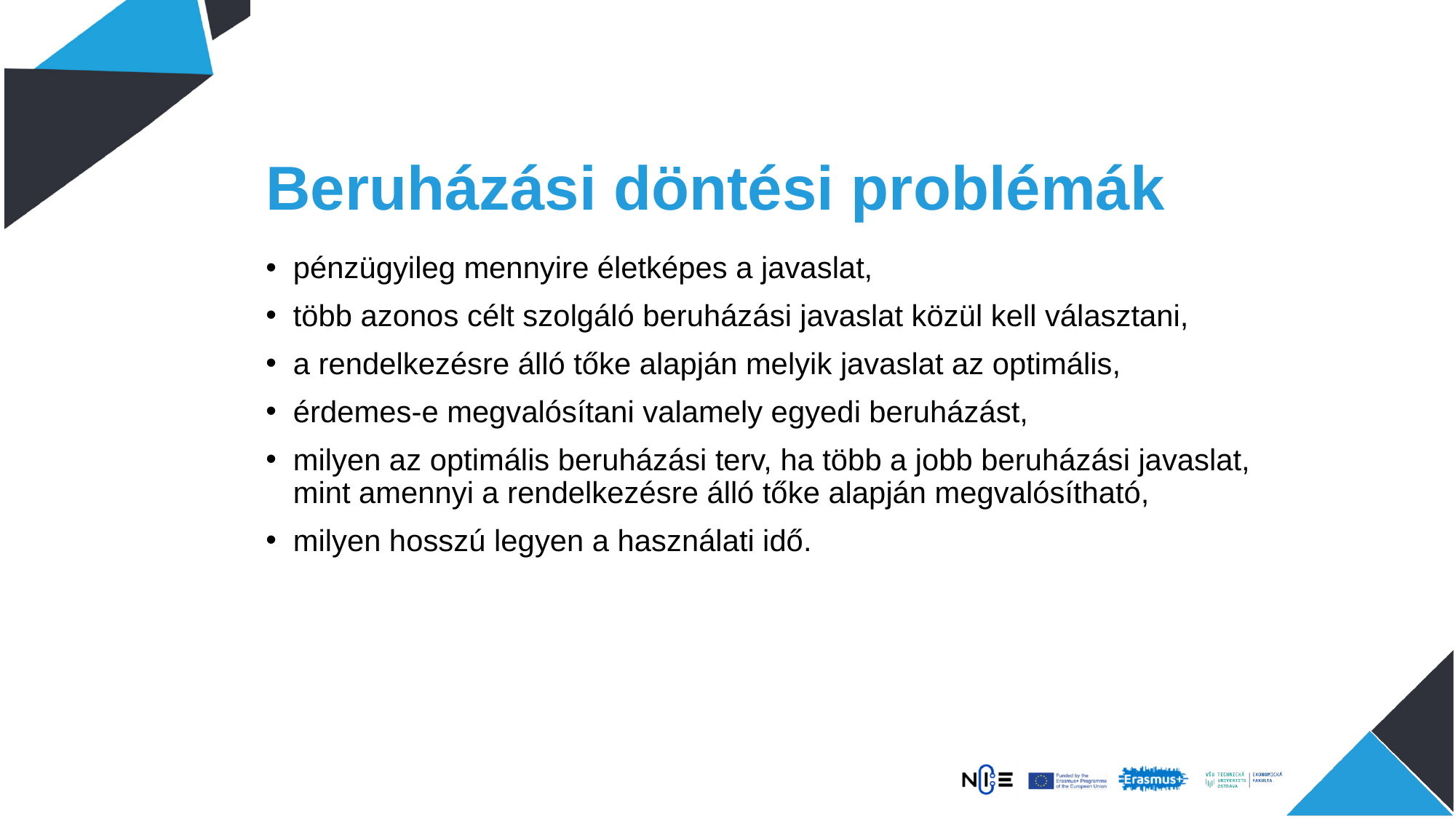

# Beruházási döntési problémák
pénzügyileg mennyire életképes a javaslat,
több azonos célt szolgáló beruházási javaslat közül kell választani,
a rendelkezésre álló tőke alapján melyik javaslat az optimális,
érdemes-e megvalósítani valamely egyedi beruházást,
milyen az optimális beruházási terv, ha több a jobb beruházási javaslat, mint amennyi a rendelkezésre álló tőke alapján megvalósítható,
milyen hosszú legyen a használati idő.